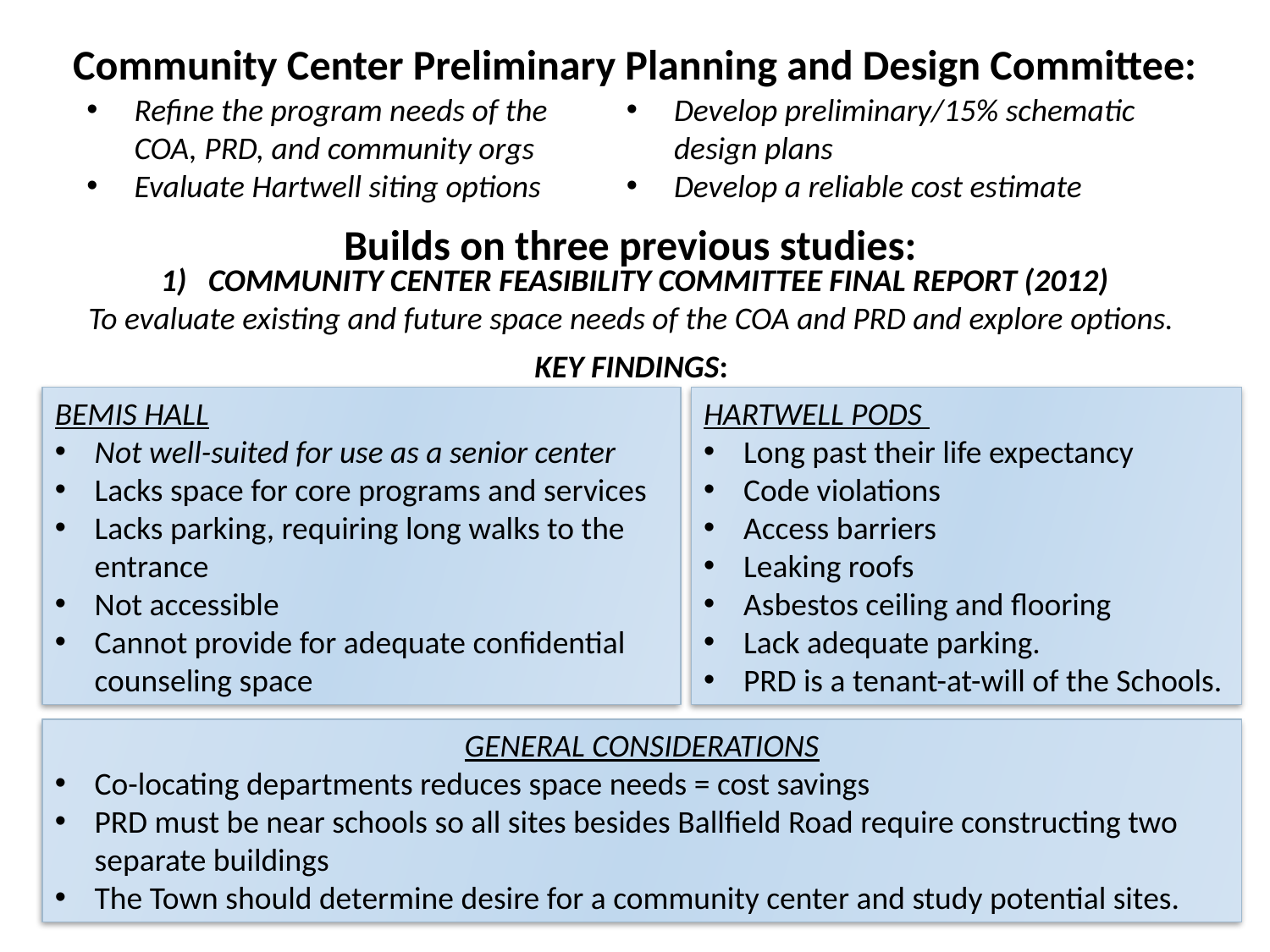

Community Center Preliminary Planning and Design Committee:
Refine the program needs of the COA, PRD, and community orgs
Evaluate Hartwell siting options
Develop preliminary/15% schematic design plans
Develop a reliable cost estimate
Builds on three previous studies:
COMMUNITY CENTER FEASIBILITY COMMITTEE FINAL REPORT (2012)
To evaluate existing and future space needs of the COA and PRD and explore options.
KEY FINDINGS:
BEMIS HALL
Not well-suited for use as a senior center
Lacks space for core programs and services
Lacks parking, requiring long walks to the entrance
Not accessible
Cannot provide for adequate confidential counseling space
HARTWELL PODS
Long past their life expectancy
Code violations
Access barriers
Leaking roofs
Asbestos ceiling and flooring
Lack adequate parking.
PRD is a tenant-at-will of the Schools.
GENERAL CONSIDERATIONS
Co-locating departments reduces space needs = cost savings
PRD must be near schools so all sites besides Ballfield Road require constructing two separate buildings
The Town should determine desire for a community center and study potential sites.